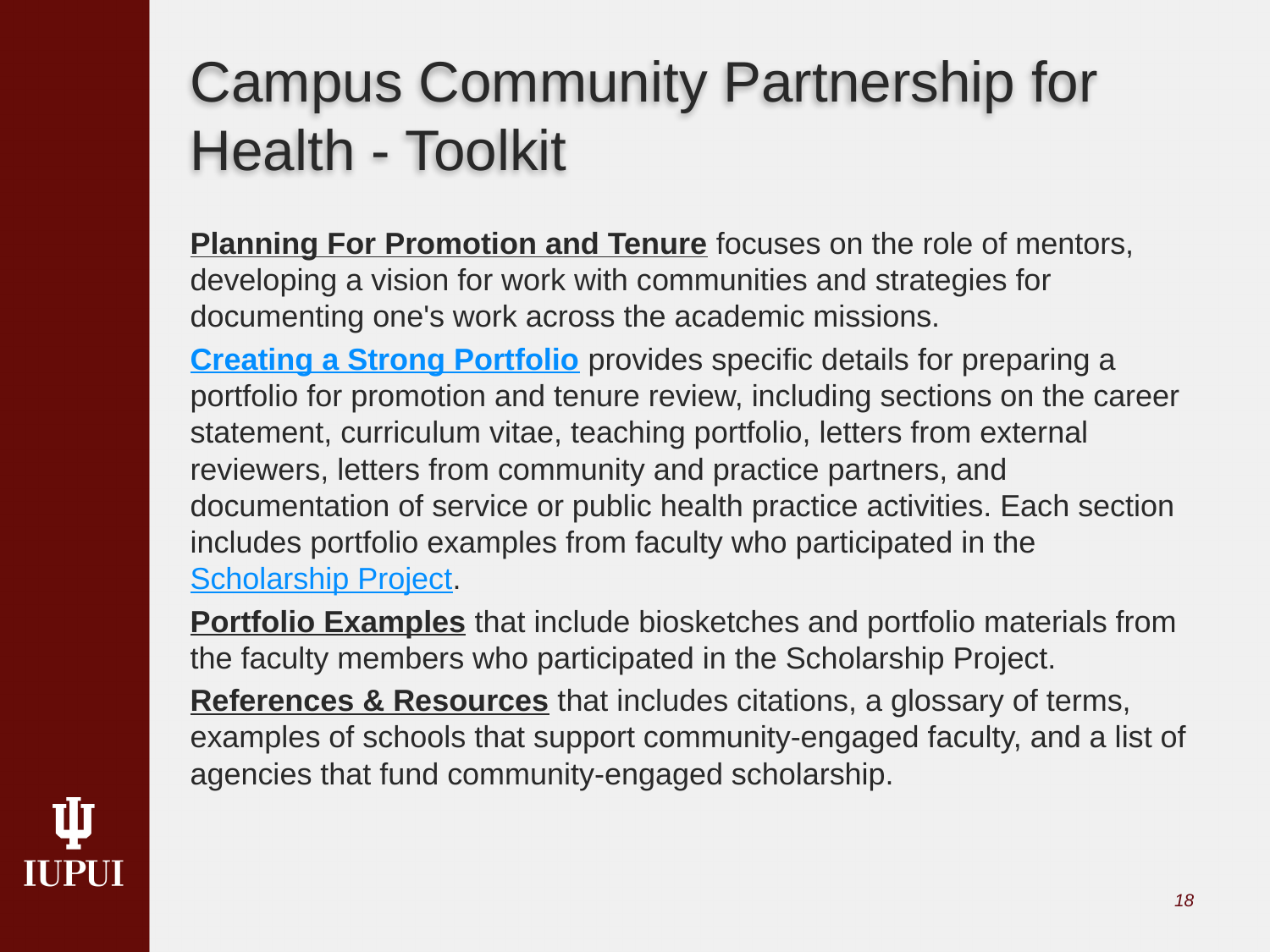

# Campus Community Partnership for Health - Toolkit
Planning For Promotion and Tenure focuses on the role of mentors, developing a vision for work with communities and strategies for documenting one's work across the academic missions.
Creating a Strong Portfolio provides specific details for preparing a portfolio for promotion and tenure review, including sections on the career statement, curriculum vitae, teaching portfolio, letters from external reviewers, letters from community and practice partners, and documentation of service or public health practice activities. Each section includes portfolio examples from faculty who participated in the Scholarship Project.
Portfolio Examples that include biosketches and portfolio materials from the faculty members who participated in the Scholarship Project.
References & Resources that includes citations, a glossary of terms, examples of schools that support community-engaged faculty, and a list of agencies that fund community-engaged scholarship.

18